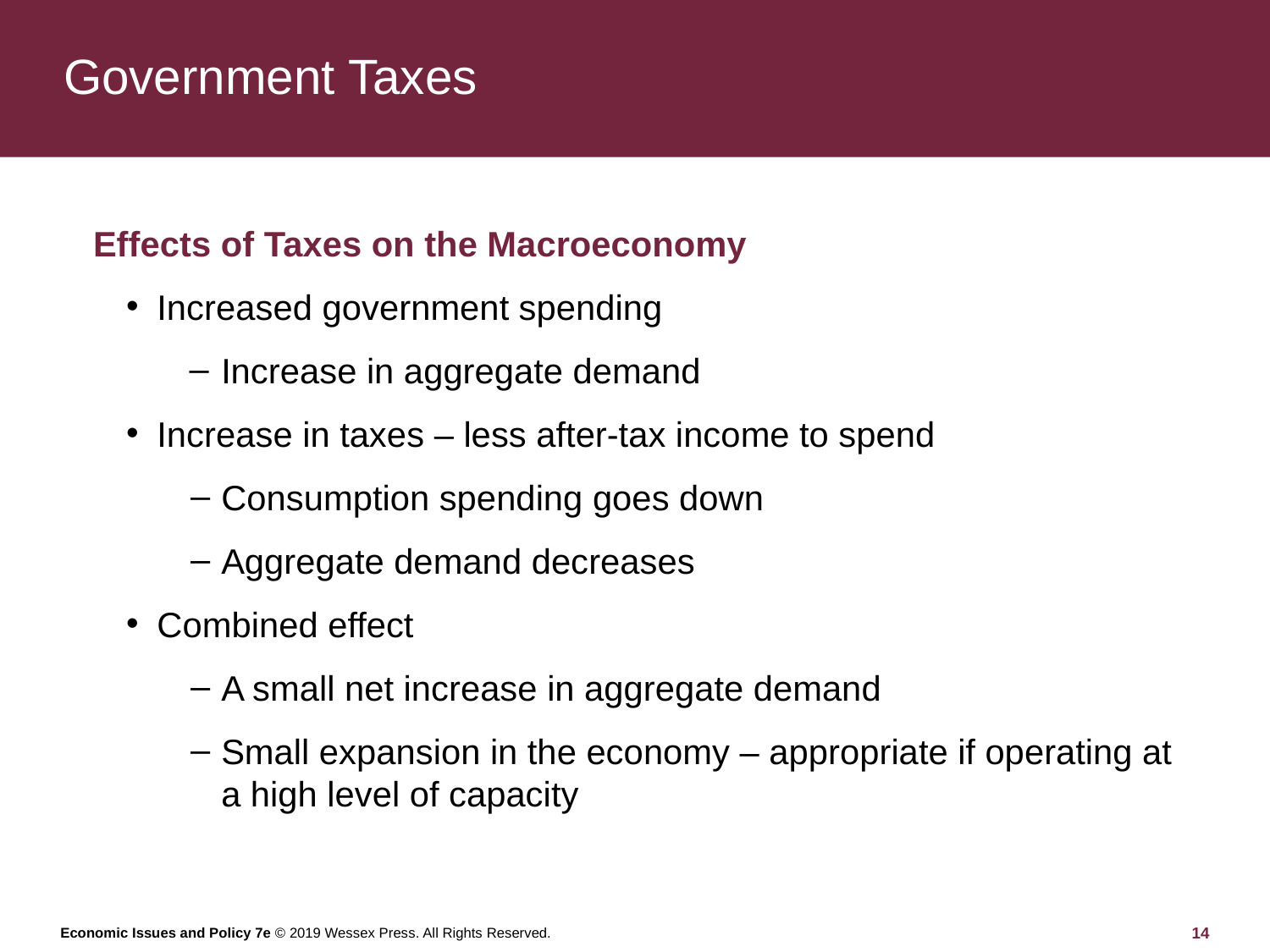

# Government Taxes
Effects of Taxes on the Macroeconomy
Increased government spending
Increase in aggregate demand
Increase in taxes – less after-tax income to spend
Consumption spending goes down
Aggregate demand decreases
Combined effect
A small net increase in aggregate demand
Small expansion in the economy – appropriate if operating at a high level of capacity